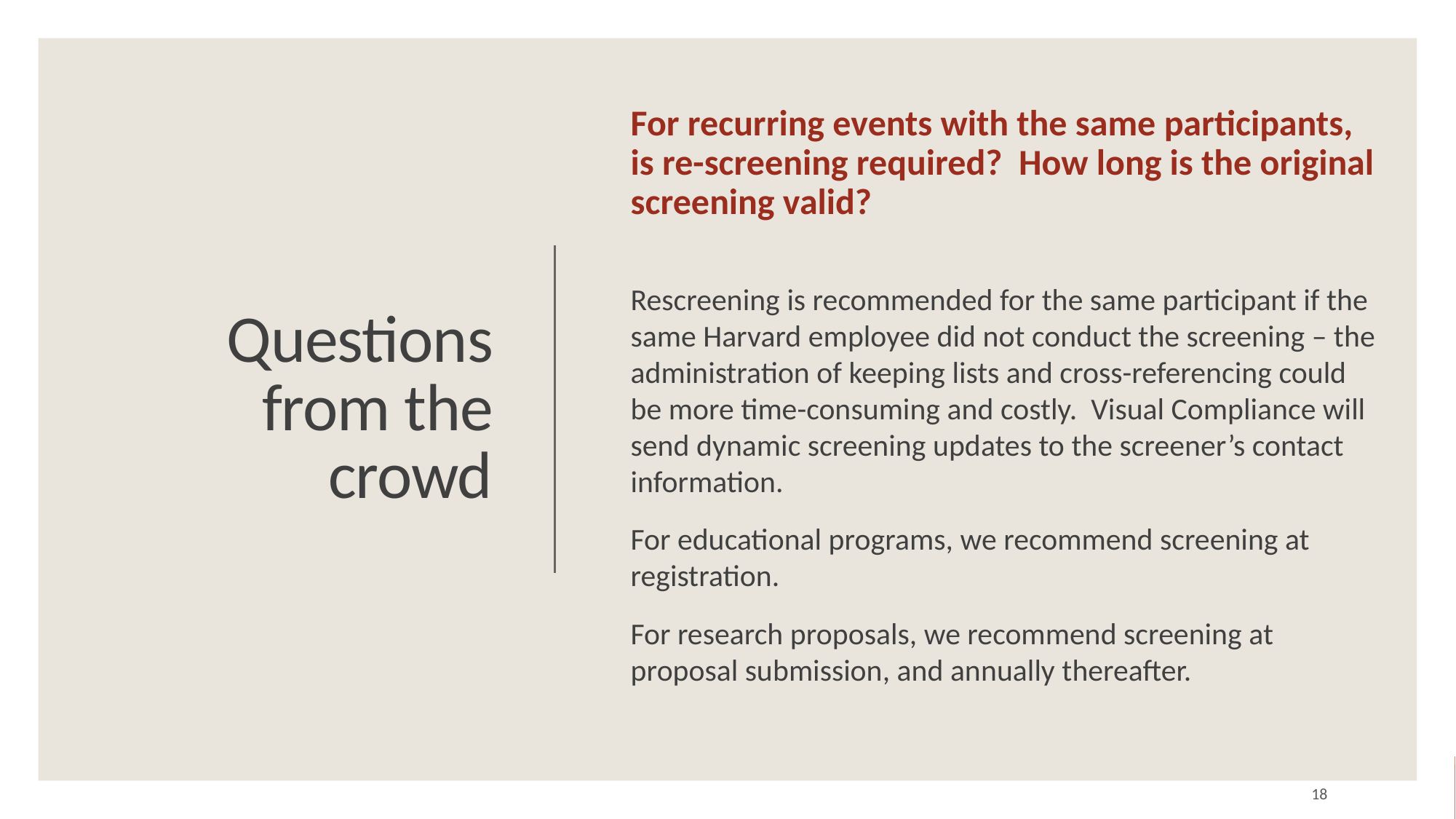

For recurring events with the same participants, is re-screening required?  How long is the original screening valid?
Rescreening is recommended for the same participant if the same Harvard employee did not conduct the screening – the administration of keeping lists and cross-referencing could be more time-consuming and costly.  Visual Compliance will send dynamic screening updates to the screener’s contact information.
For educational programs, we recommend screening at registration.
For research proposals, we recommend screening at proposal submission, and annually thereafter.

# Questions from the crowd
18